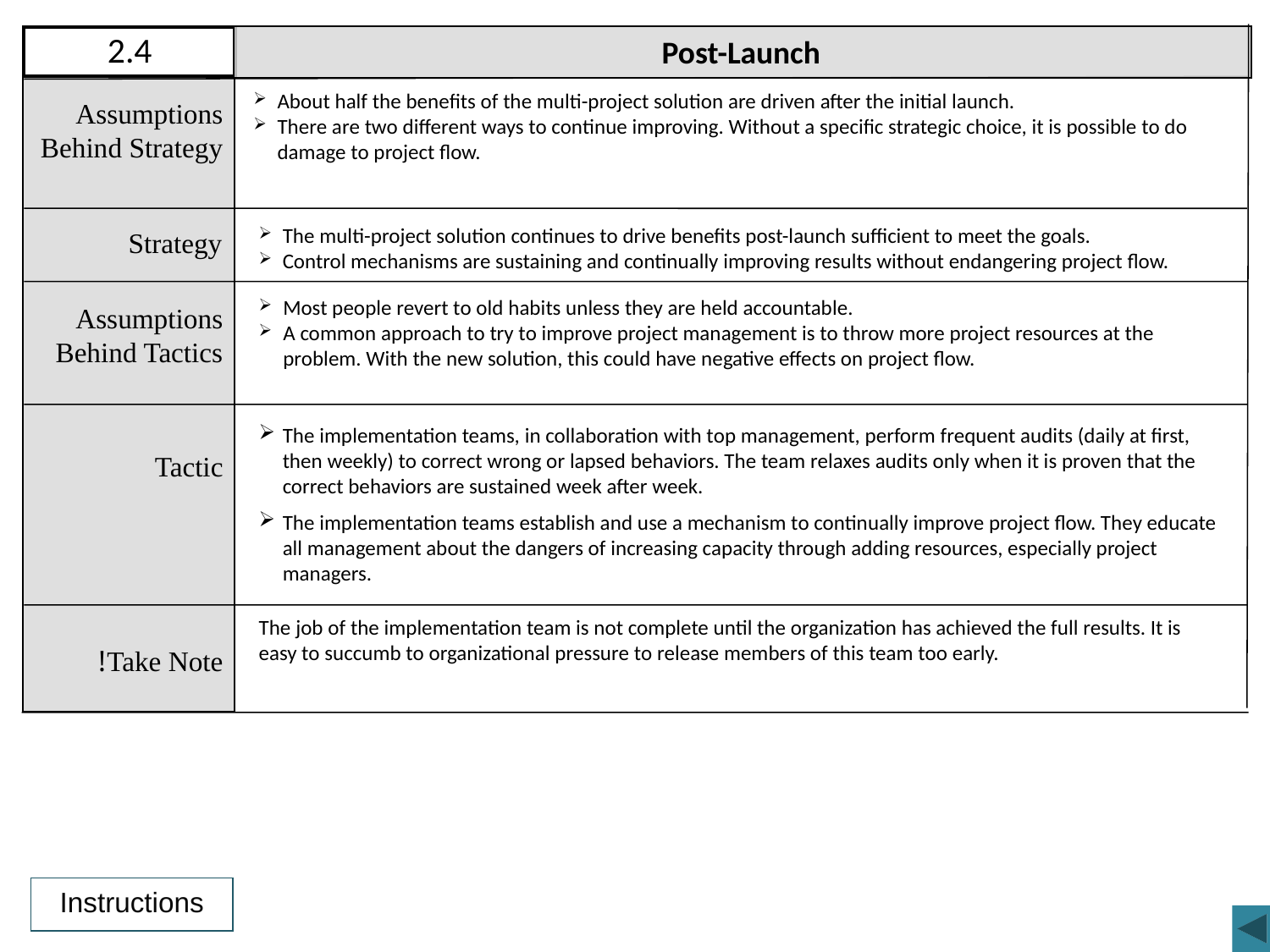

Post-Launch
2.4

About half the benefits of the multi-project solution are driven after the initial launch.
There are two different ways to continue improving. Without a specific strategic choice, it is possible to do damage to project flow.
Assumptions Behind Strategy

The multi-project solution continues to drive benefits post-launch sufficient to meet the goals.
Control mechanisms are sustaining and continually improving results without endangering project flow.
Strategy

Most people revert to old habits unless they are held accountable.
A common approach to try to improve project management is to throw more project resources at the problem. With the new solution, this could have negative effects on project flow.
Assumptions Behind Tactics

The implementation teams, in collaboration with top management, perform frequent audits (daily at first, then weekly) to correct wrong or lapsed behaviors. The team relaxes audits only when it is proven that the correct behaviors are sustained week after week.
The implementation teams establish and use a mechanism to continually improve project flow. They educate all management about the dangers of increasing capacity through adding resources, especially project managers.
Tactic

The job of the implementation team is not complete until the organization has achieved the full results. It is easy to succumb to organizational pressure to release members of this team too early.
Take Note!

Instructions